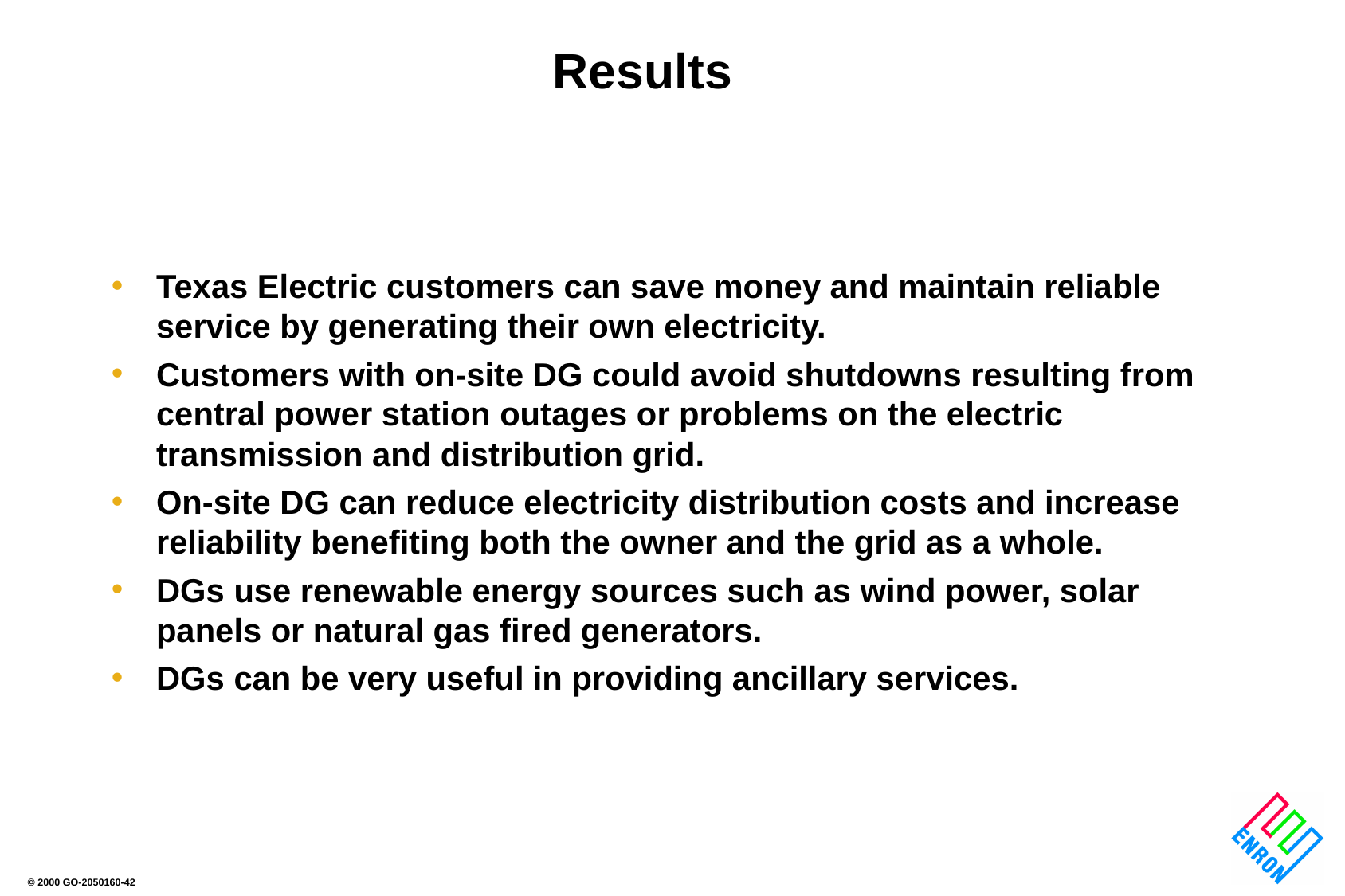

# Results
Texas Electric customers can save money and maintain reliable service by generating their own electricity.
Customers with on-site DG could avoid shutdowns resulting from central power station outages or problems on the electric transmission and distribution grid.
On-site DG can reduce electricity distribution costs and increase reliability benefiting both the owner and the grid as a whole.
DGs use renewable energy sources such as wind power, solar panels or natural gas fired generators.
DGs can be very useful in providing ancillary services.